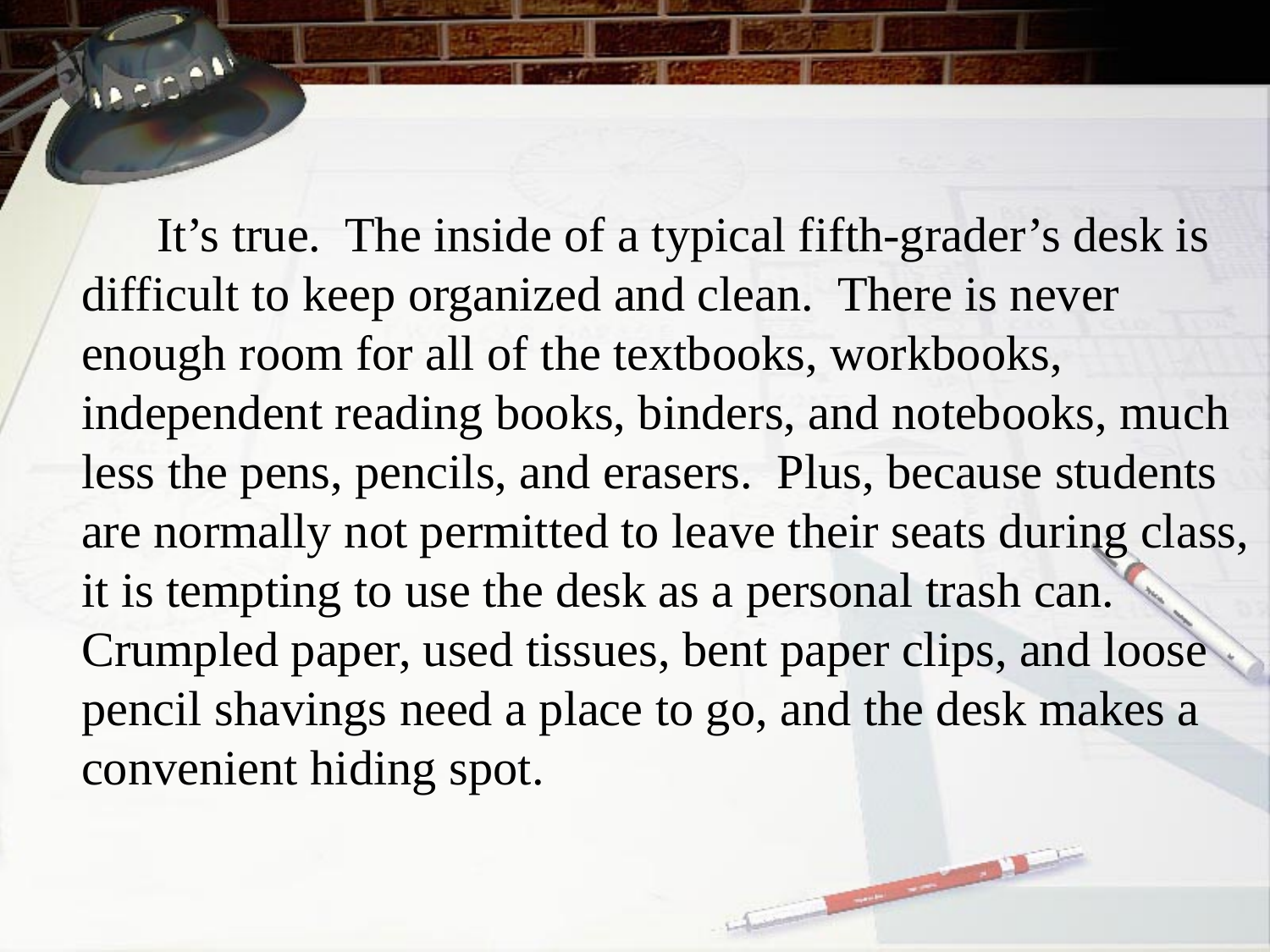

It’s true.  The inside of a typical fifth-grader’s desk is difficult to keep organized and clean.  There is never enough room for all of the textbooks, workbooks, independent reading books, binders, and notebooks, much less the pens, pencils, and erasers.  Plus, because students are normally not permitted to leave their seats during class, it is tempting to use the desk as a personal trash can.  Crumpled paper, used tissues, bent paper clips, and loose pencil shavings need a place to go, and the desk makes a convenient hiding spot.